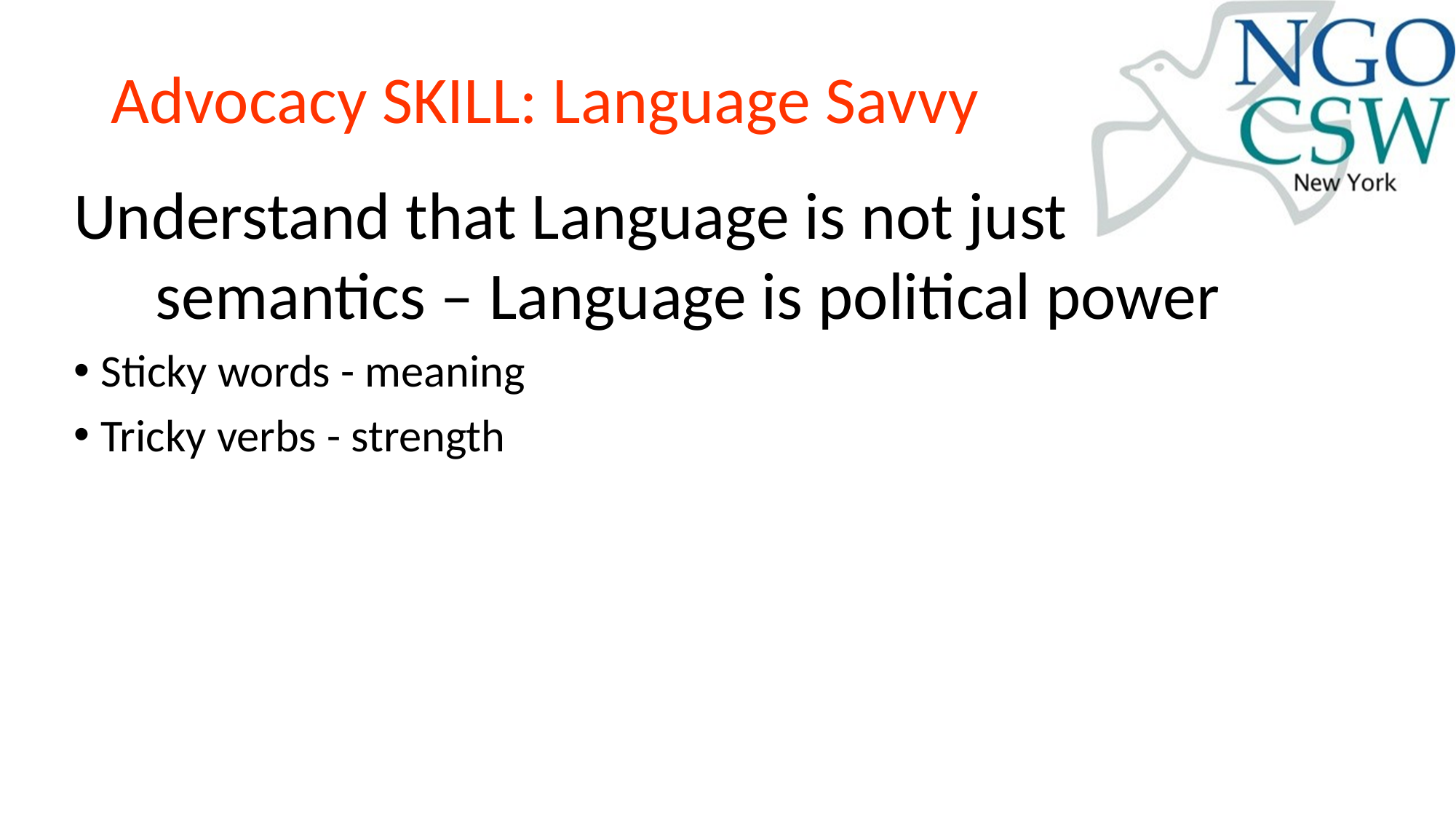

# Advocacy SKILL: Language Savvy
Understand that Language is not just semantics – Language is political power
Sticky words - meaning
Tricky verbs - strength